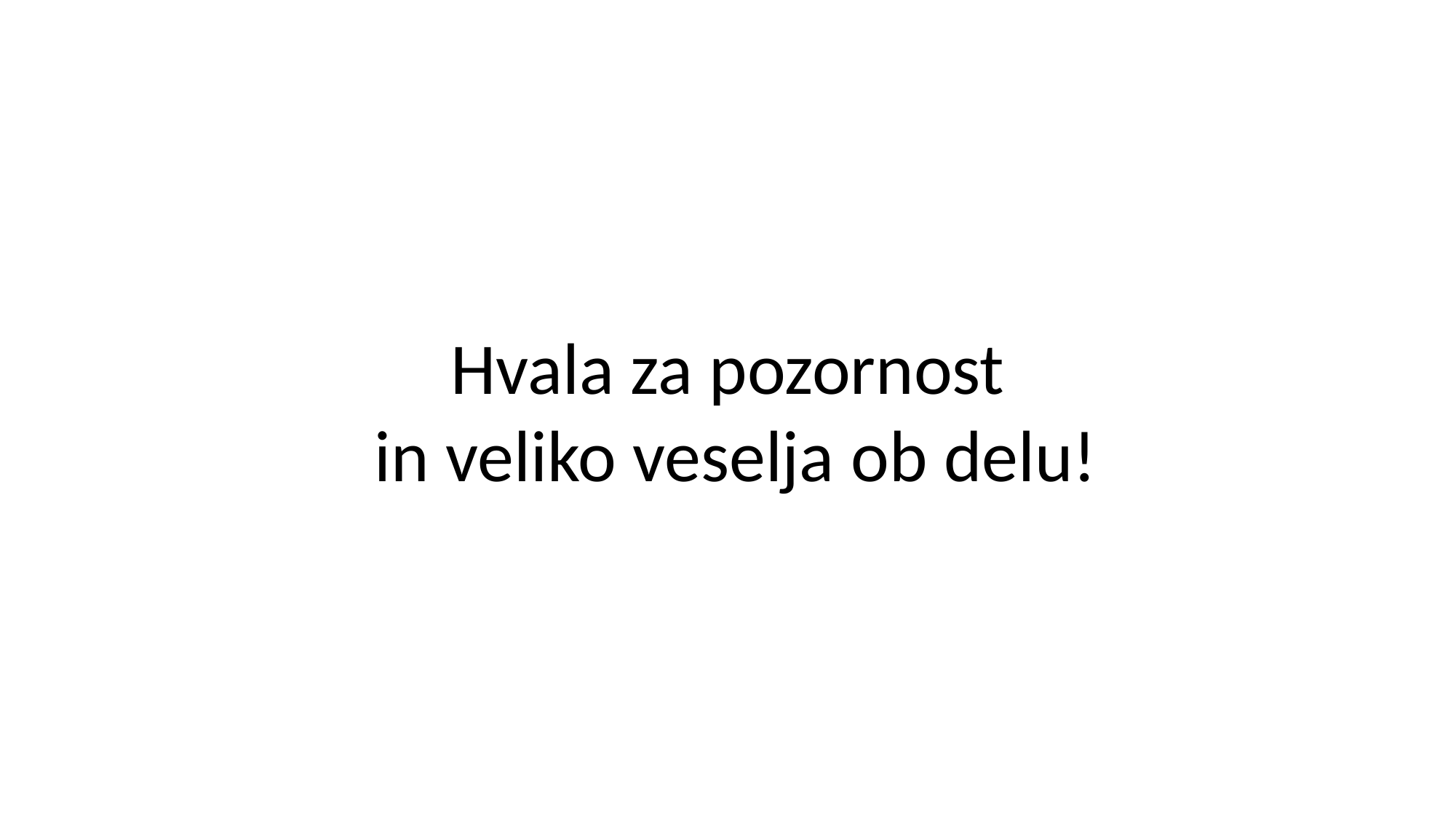

Hvala za pozornost
 in veliko veselja ob delu!